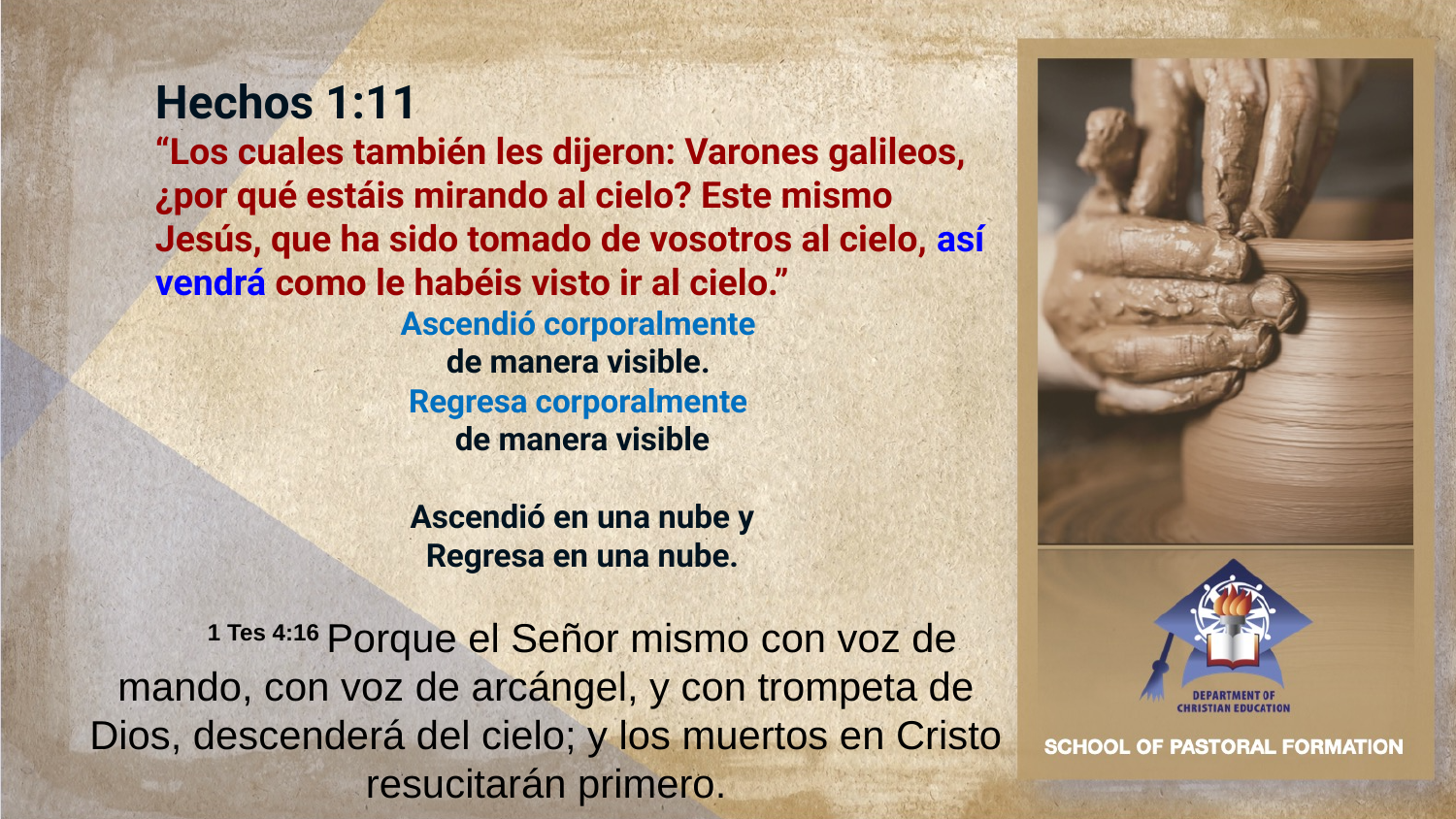

Hechos 1:11
“Los cuales también les dijeron: Varones galileos, ¿por qué estáis mirando al cielo? Este mismo Jesús, que ha sido tomado de vosotros al cielo, así vendrá como le habéis visto ir al cielo.”
Ascendió corporalmente
de manera visible.
Regresa corporalmente
de manera visible

Ascendió en una nube y
Regresa en una nube.

1 Tes 4:16 Porque el Señor mismo con voz de mando, con voz de arcángel, y con trompeta de Dios, descenderá del cielo; y los muertos en Cristo resucitarán primero.